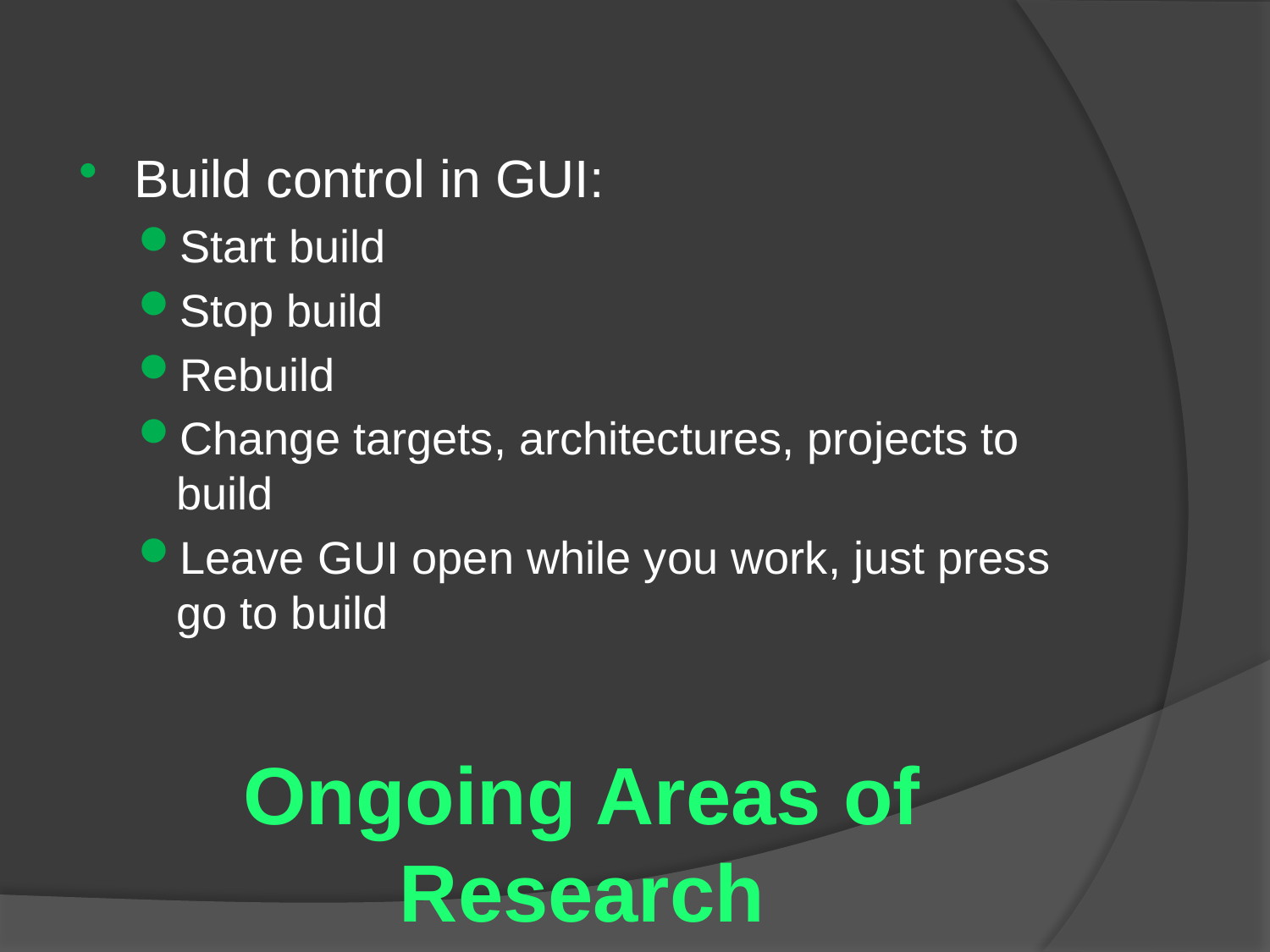

Build control in GUI:
Start build
Stop build
Rebuild
Change targets, architectures, projects to build
Leave GUI open while you work, just press go to build
# Ongoing Areas of Research